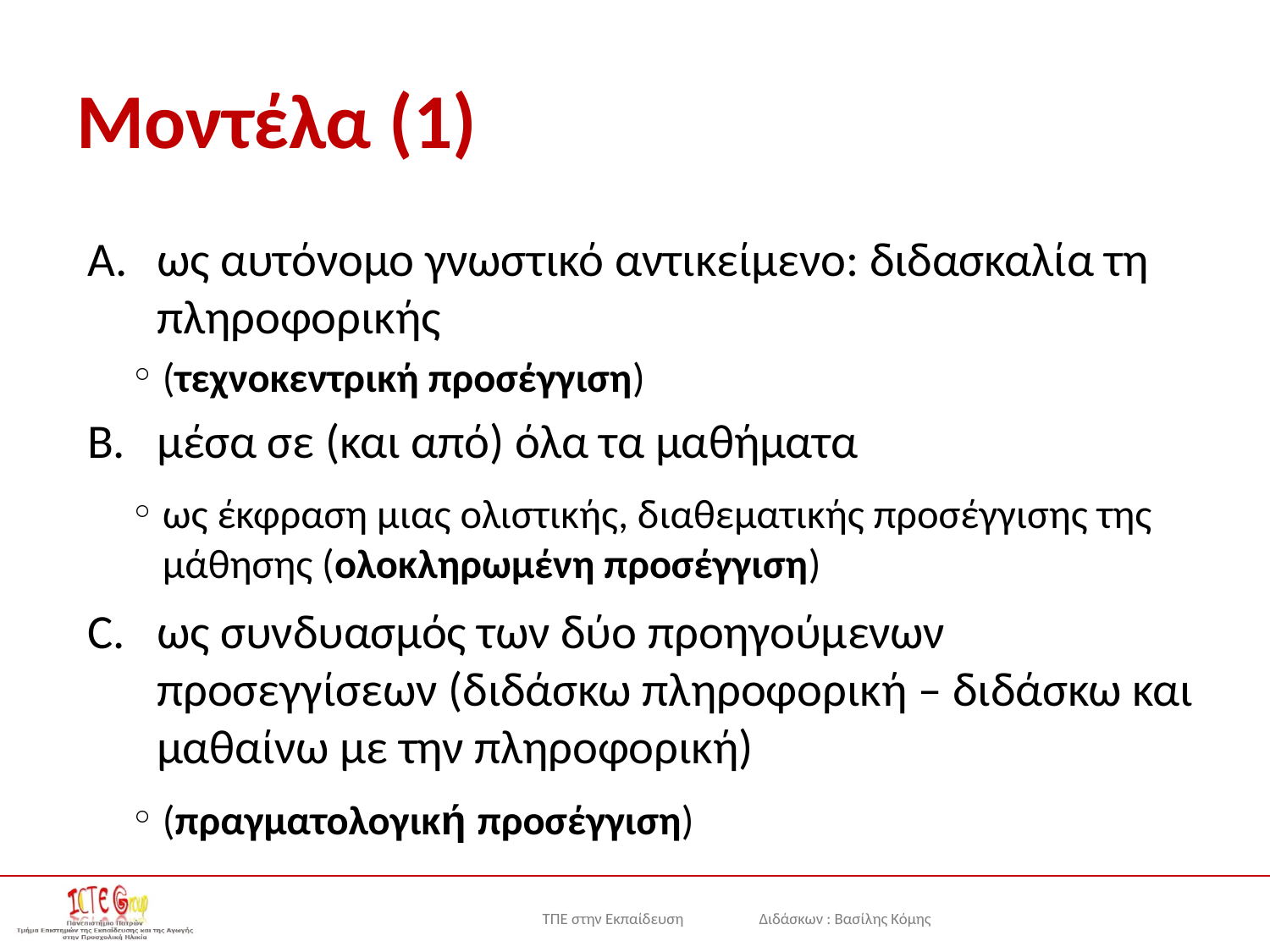

# Μοντέλα (1)
ως αυτόνομο γνωστικό αντικείμενο: διδασκαλία τη πληροφορικής
(τεχνοκεντρική προσέγγιση)
μέσα σε (και από) όλα τα μαθήματα
ως έκφραση μιας ολιστικής, διαθεματικής προσέγγισης της μάθησης (ολοκληρωμένη προσέγγιση)
ως συνδυασμός των δύο προηγούμενων προσεγγίσεων (διδάσκω πληροφορική – διδάσκω και μαθαίνω με την πληροφορική)
(πραγματολογική προσέγγιση)